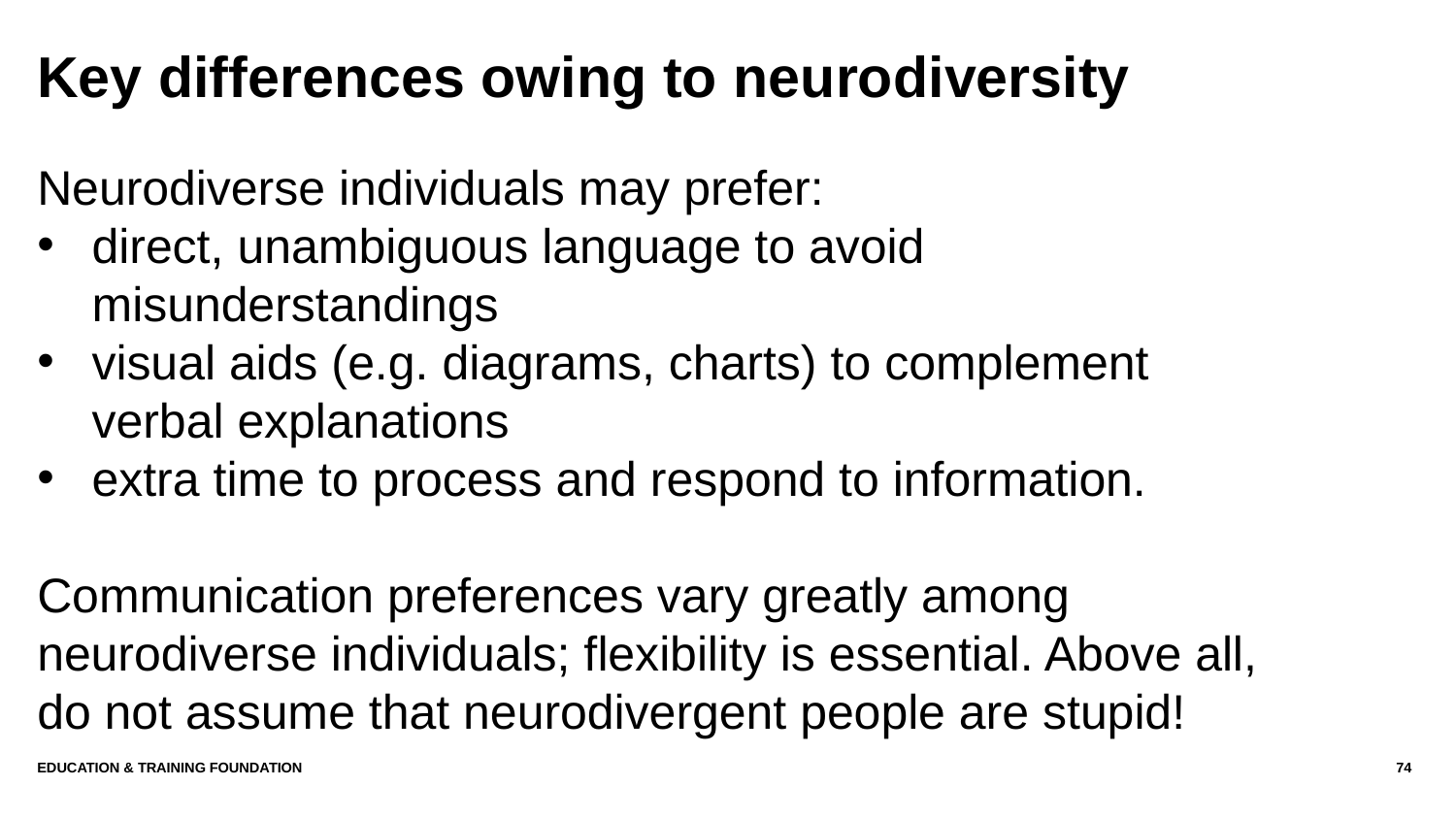

# Key differences owing to neurodiversity
Neurodiverse individuals may prefer:
direct, unambiguous language to avoid misunderstandings
visual aids (e.g. diagrams, charts) to complement verbal explanations
extra time to process and respond to information.

Communication preferences vary greatly among neurodiverse individuals; flexibility is essential. Above all, do not assume that neurodivergent people are stupid!
Education & Training Foundation
74